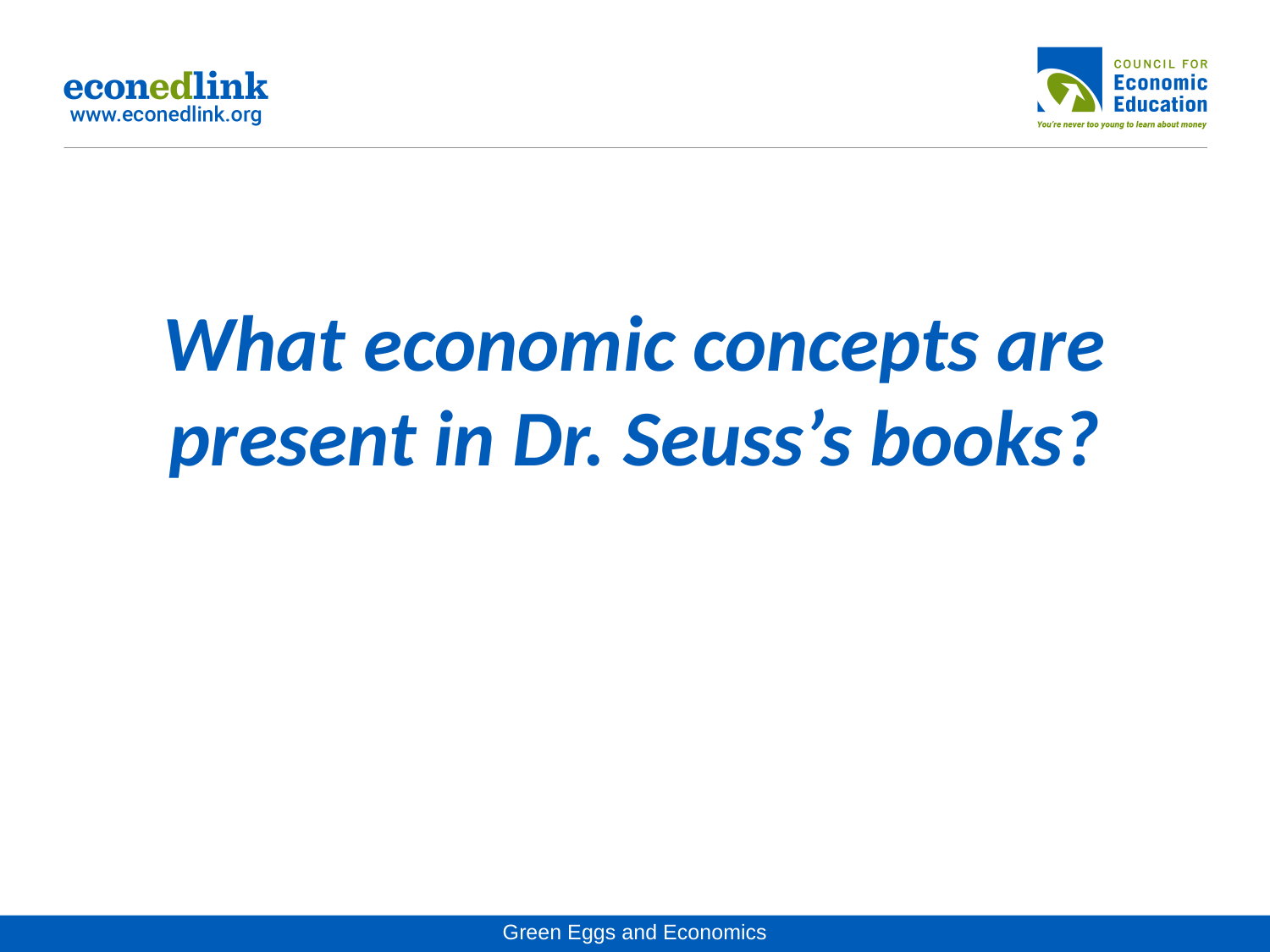

# What economic concepts are present in Dr. Seuss’s books?